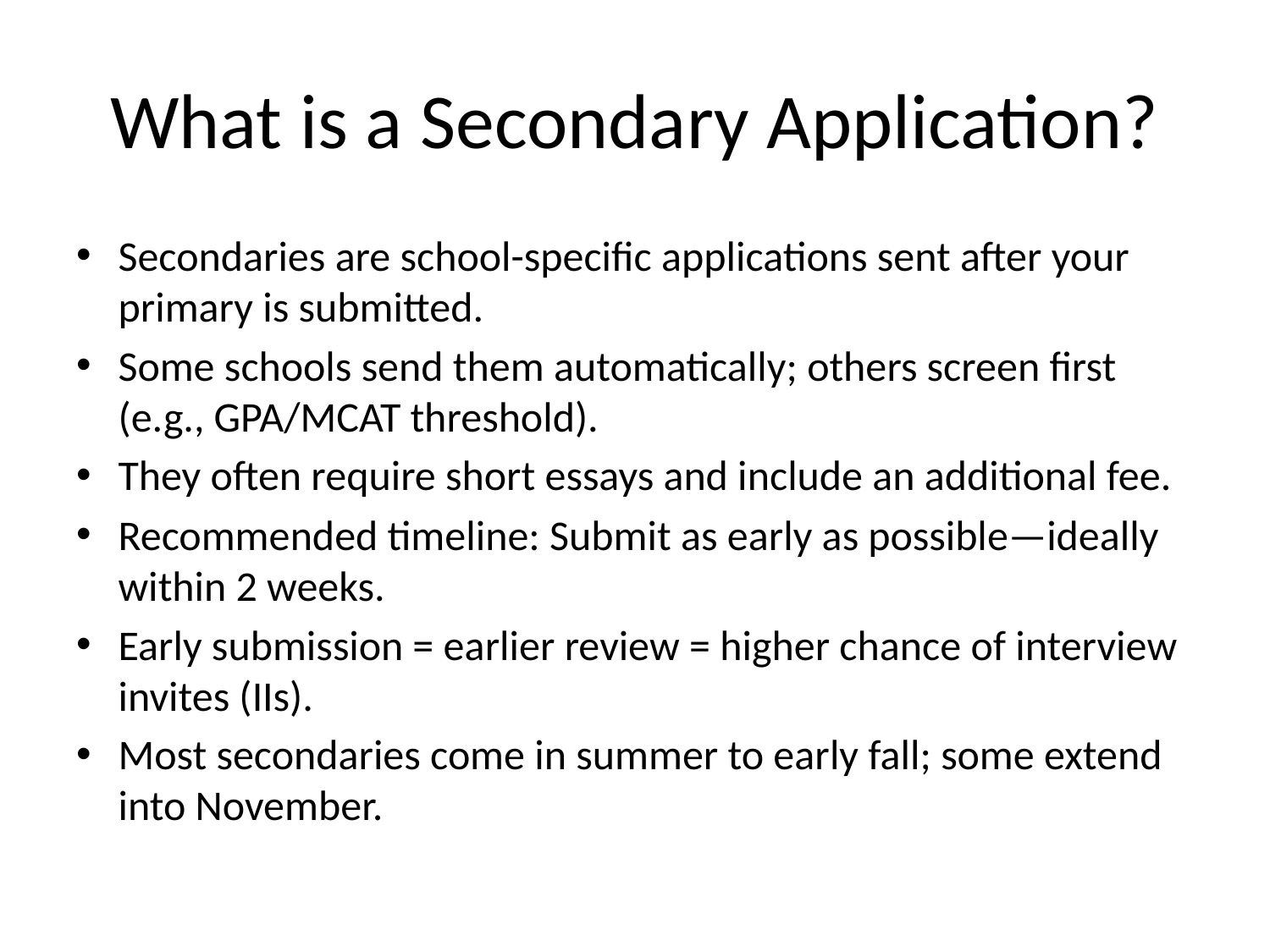

# What is a Secondary Application?
Secondaries are school-specific applications sent after your primary is submitted.
Some schools send them automatically; others screen first (e.g., GPA/MCAT threshold).
They often require short essays and include an additional fee.
Recommended timeline: Submit as early as possible—ideally within 2 weeks.
Early submission = earlier review = higher chance of interview invites (IIs).
Most secondaries come in summer to early fall; some extend into November.